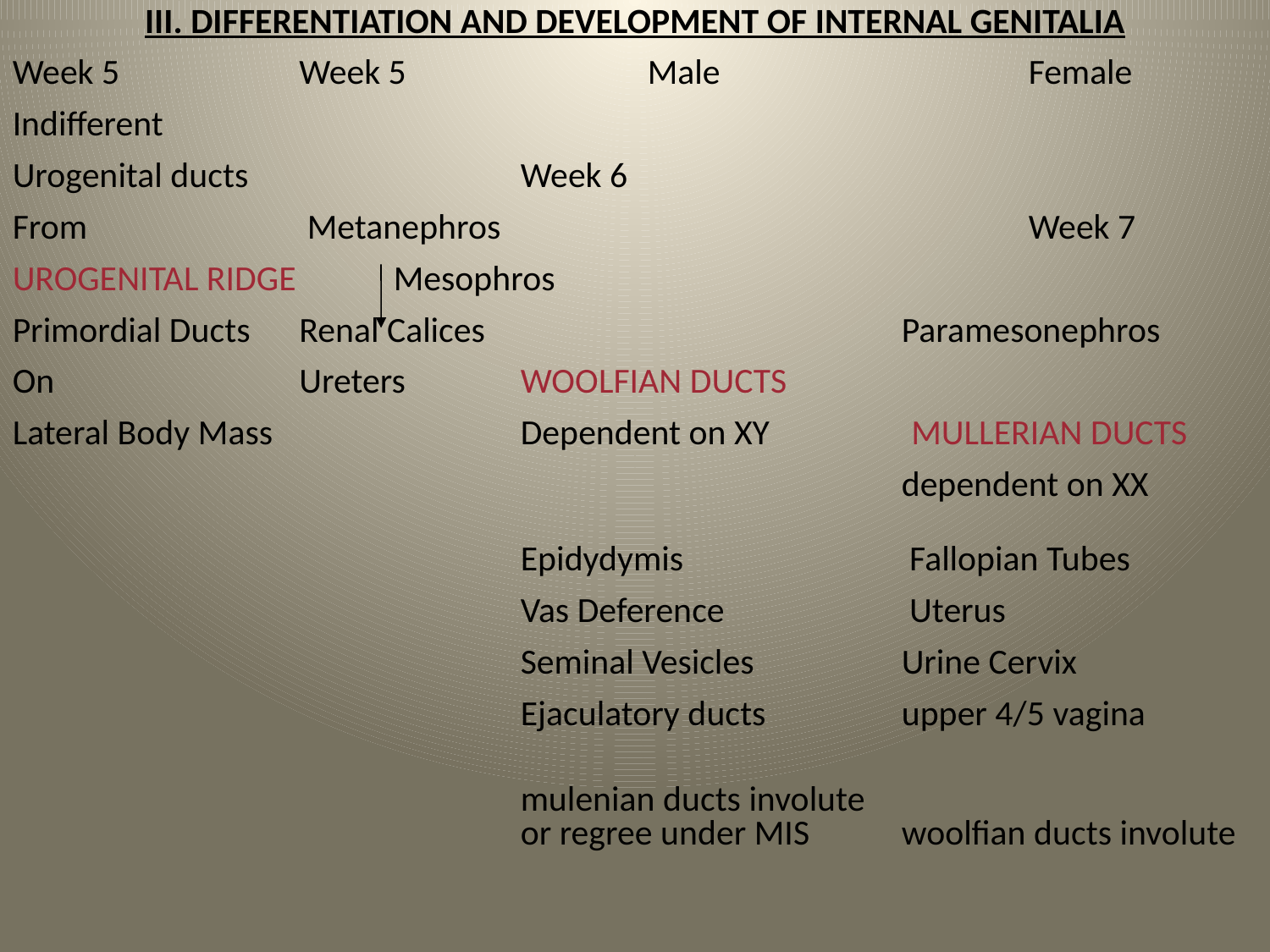

III. DIFFERENTIATION AND DEVELOPMENT OF INTERNAL GENITALIA
Week 5	Week 5		Male			Female
Indifferent
Urogenital ducts			Week 6
From	 Metanephros 					Week 7
UROGENITAL RIDGE		Mesophros
Primordial Ducts	Renal Calices				Paramesonephros
On	Ureters	WOOLFIAN DUCTS
Lateral Body Mass			Dependent on XY	                 MULLERIAN DUCTS
						dependent on XX

			Epidydymis 		 Fallopian Tubes
			Vas Deference		 Uterus
			Seminal Vesicles		Urine Cervix
			Ejaculatory ducts		upper 4/5 vagina
			mulenian ducts involute			                                           			or regree under MIS	woolfian ducts involute